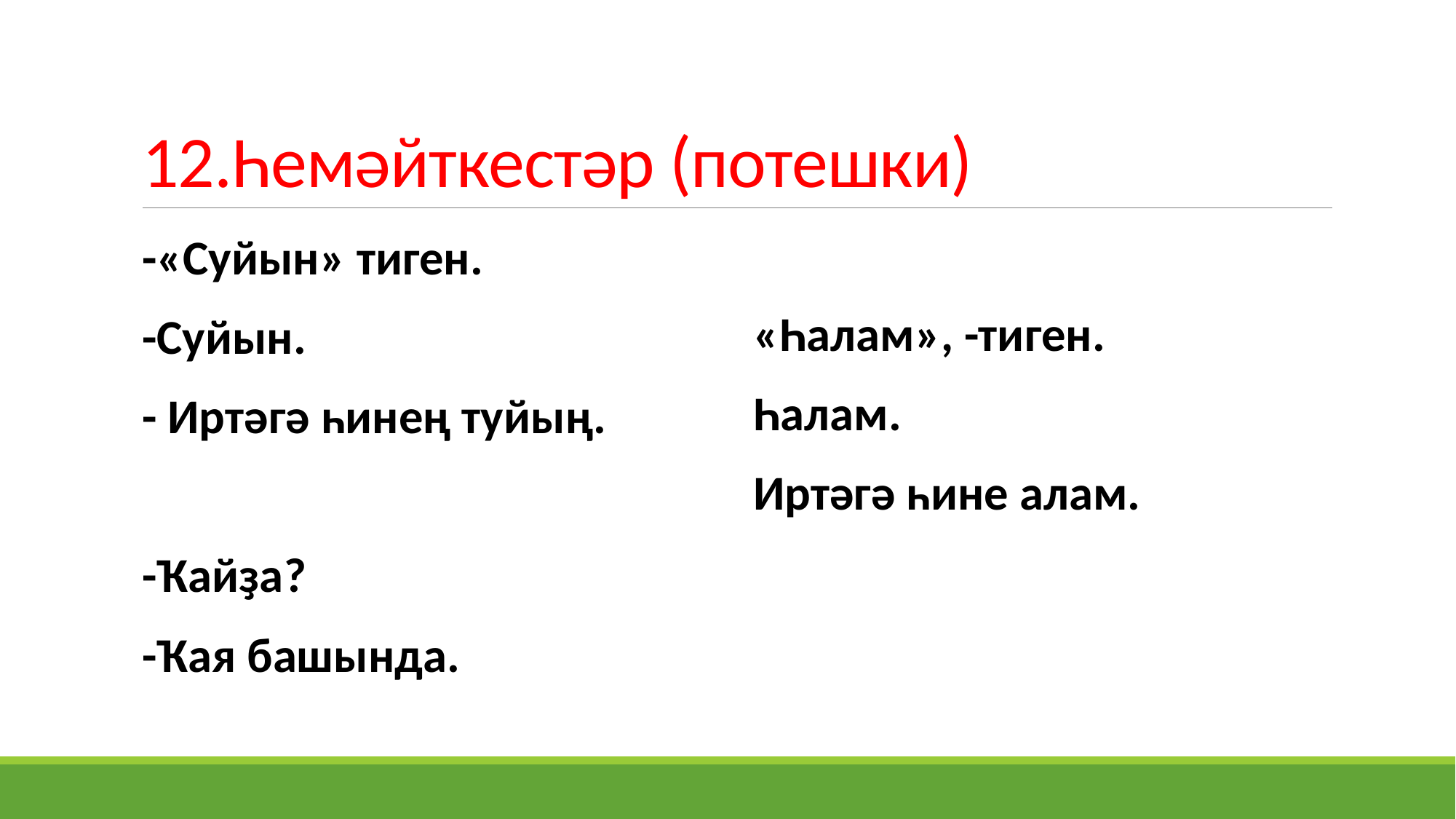

# 12.Һемәйткестәр (потешки)
-«Суйын» тиген.
-Суйын.
- Иртәгә һинең туйың.

-Ҡайҙа?
-Ҡая башында.

«Һалам», -тиген.
Һалам.
Иртәгә һине алам.